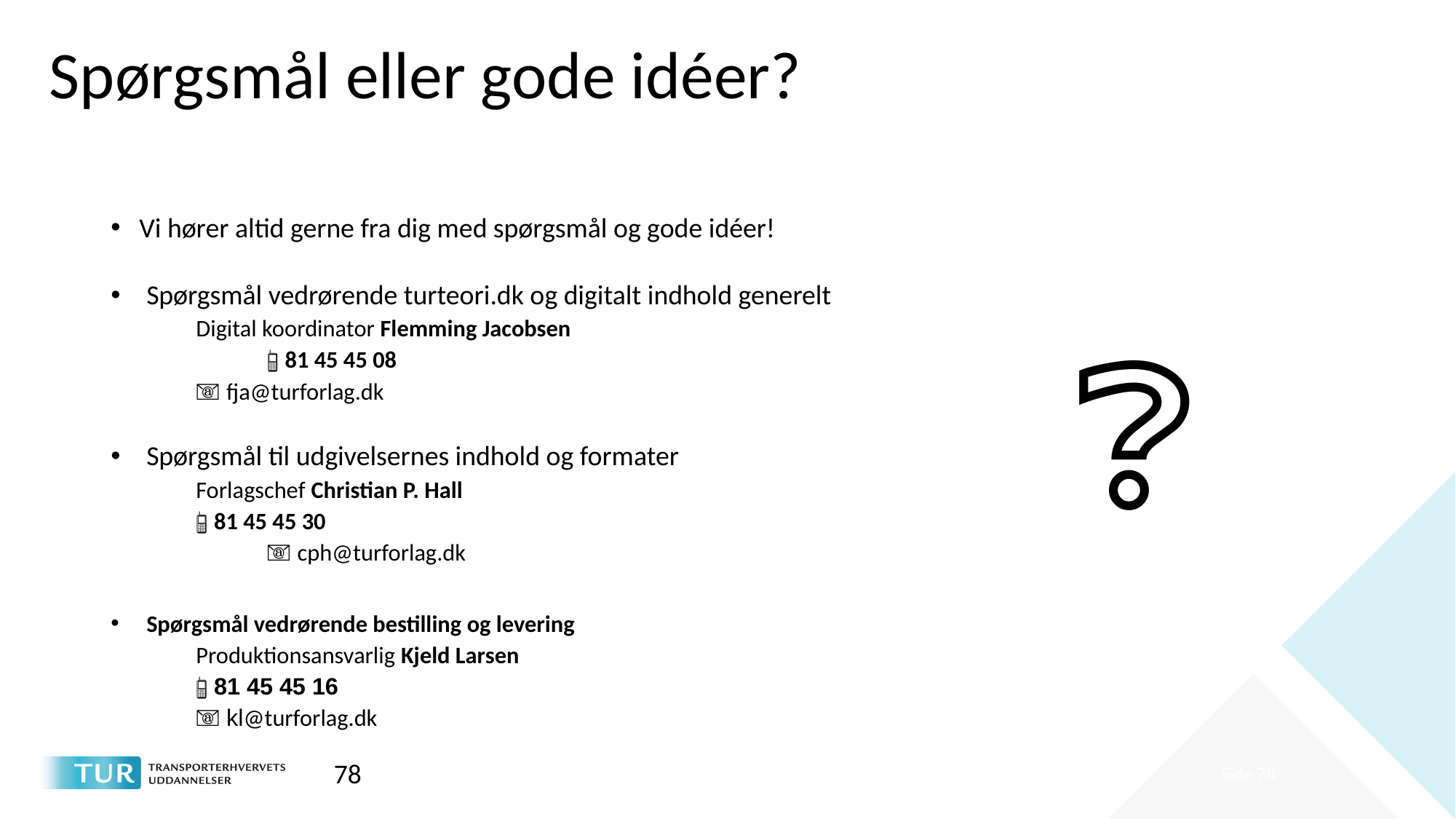

# Spørgsmål eller gode idéer?
Vi hører altid gerne fra dig med spørgsmål og gode idéer!

Spørgsmål vedrørende turteori.dk og digitalt indhold generelt
	Digital koordinator Flemming Jacobsen
    	📱 81 45 45 08
	📧 fja@turforlag.dk

Spørgsmål til udgivelsernes indhold og formater
	Forlagschef Christian P. Hall
	📱 81 45 45 30
 	📧 cph@turforlag.dk

Spørgsmål vedrørende bestilling og levering
	Produktionsansvarlig Kjeld Larsen
	📱 81 45 45 16
	📧 kl@turforlag.dk

❔
78